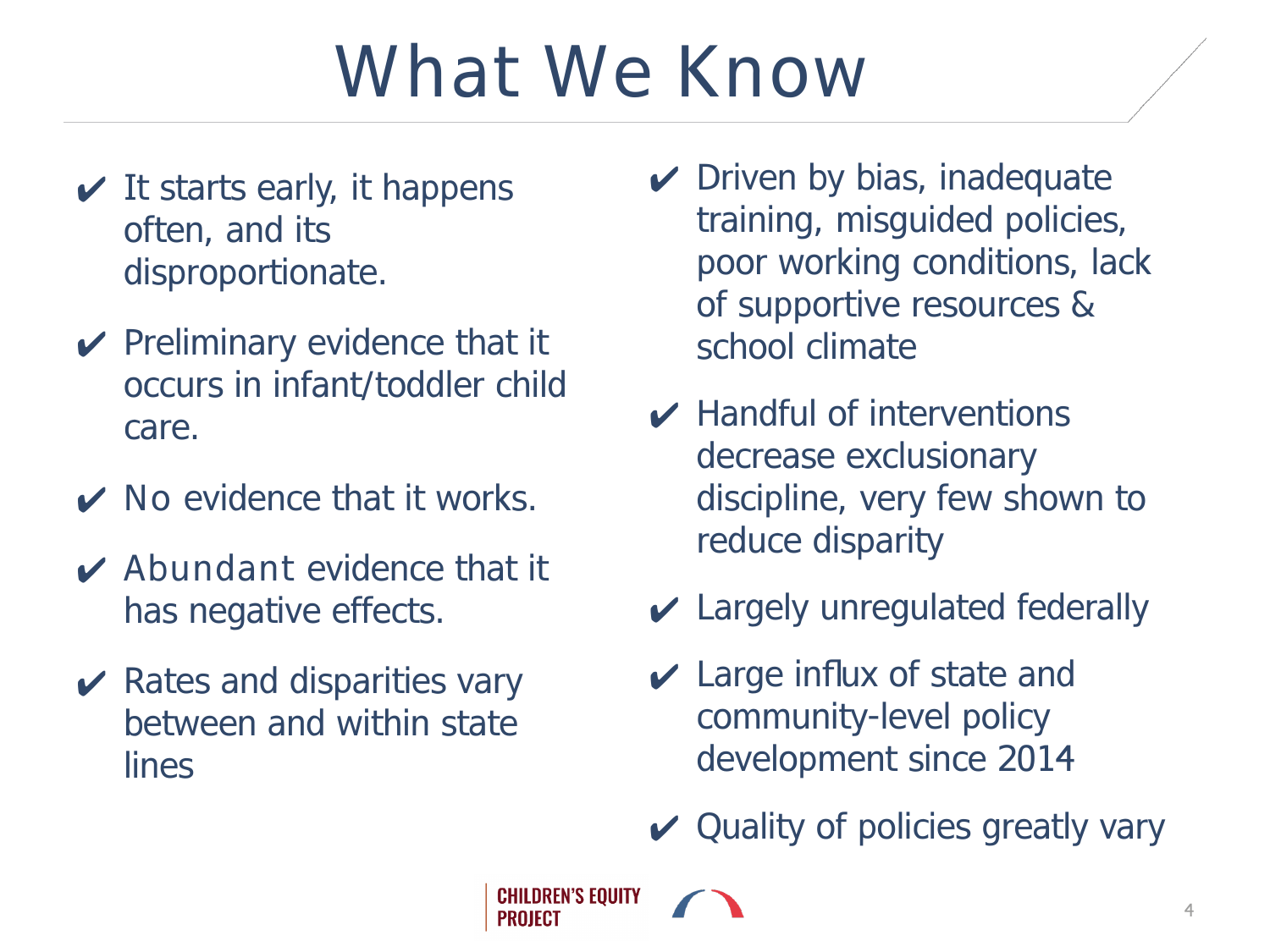

What We Know
Driven by bias, inadequate training, misguided policies, poor working conditions, lack of supportive resources & school climate
Handful of interventions decrease exclusionary discipline, very few shown to reduce disparity
Largely unregulated federally
Large influx of state and community-level policy development since 2014
Quality of policies greatly vary
It starts early, it happens often, and its disproportionate.
Preliminary evidence that it occurs in infant/toddler child care.
No evidence that it works.
Abundant evidence that it has negative effects.
Rates and disparities vary between and within state lines
4